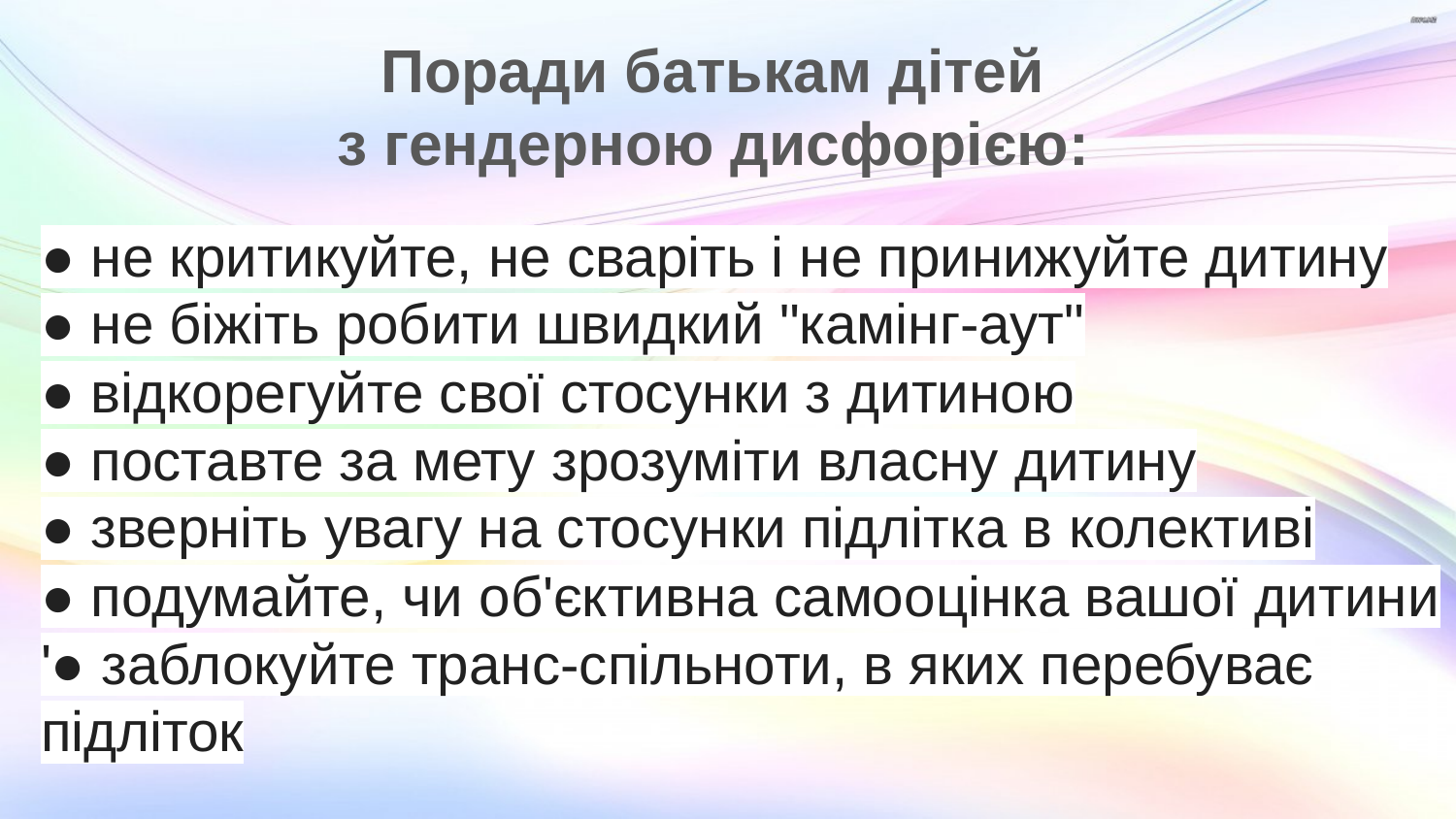

Поради батькам дітей
з гендерною дисфорією:
● не критикуйте, не сваріть і не принижуйте дитину
● не біжіть робити швидкий "камінг-аут"
● відкорегуйте свої стосунки з дитиною
● поставте за мету зрозуміти власну дитину
● зверніть увагу на стосунки підлітка в колективі
● подумайте, чи об'єктивна самооцінка вашої дитини
'● заблокуйте транс-спільноти, в яких перебуває підліток